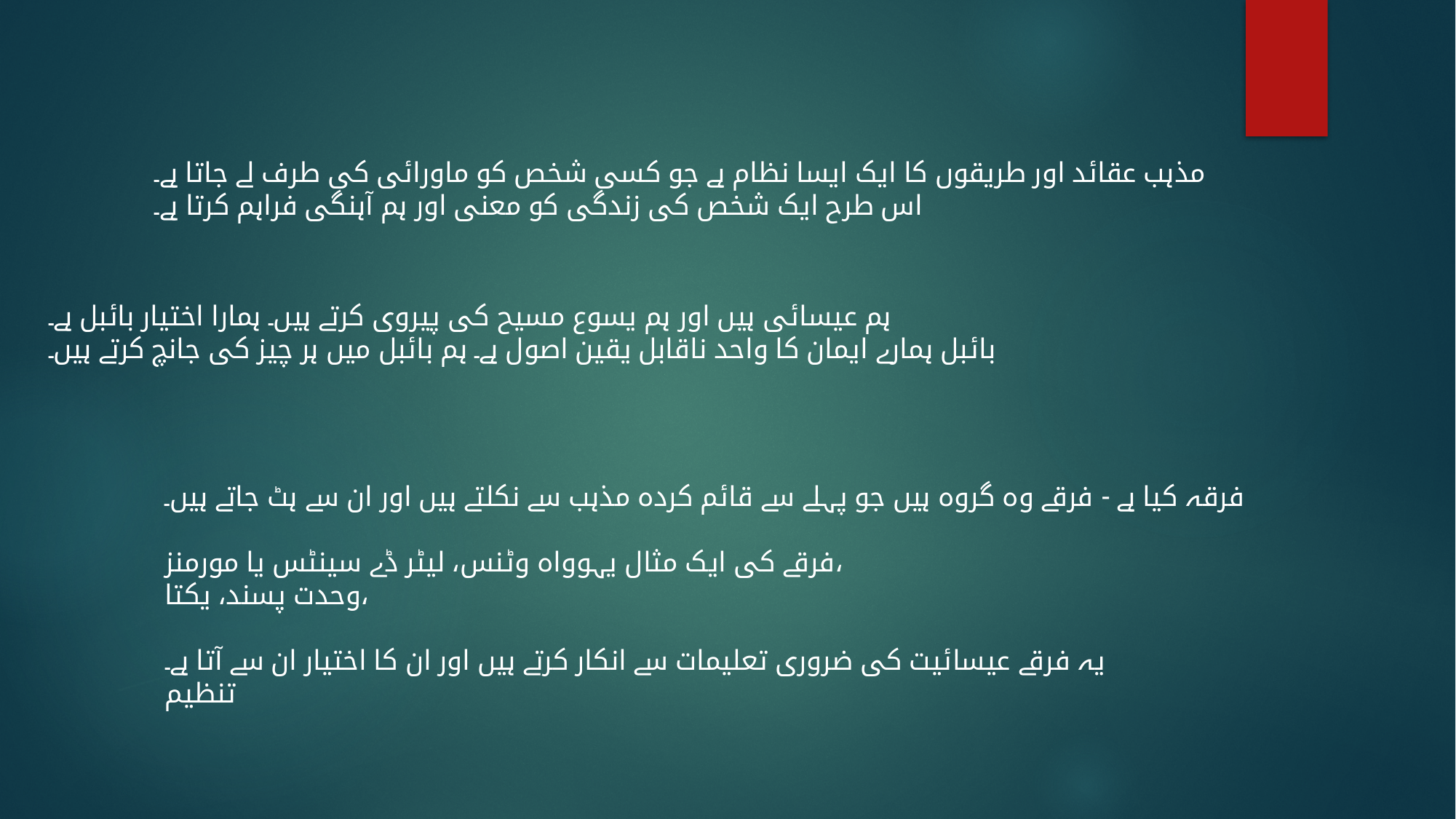

مذہب عقائد اور طریقوں کا ایک ایسا نظام ہے جو کسی شخص کو ماورائی کی طرف لے جاتا ہے۔
اس طرح ایک شخص کی زندگی کو معنی اور ہم آہنگی فراہم کرتا ہے۔
ہم عیسائی ہیں اور ہم یسوع مسیح کی پیروی کرتے ہیں۔ ہمارا اختیار بائبل ہے۔
بائبل ہمارے ایمان کا واحد ناقابل یقین اصول ہے۔ ہم بائبل میں ہر چیز کی جانچ کرتے ہیں۔
فرقہ کیا ہے - فرقے وہ گروہ ہیں جو پہلے سے قائم کردہ مذہب سے نکلتے ہیں اور ان سے ہٹ جاتے ہیں۔
فرقے کی ایک مثال یہوواہ وٹنس، لیٹر ڈے سینٹس یا مورمنز،
وحدت پسند، یکتا،
یہ فرقے عیسائیت کی ضروری تعلیمات سے انکار کرتے ہیں اور ان کا اختیار ان سے آتا ہے۔
تنظیم